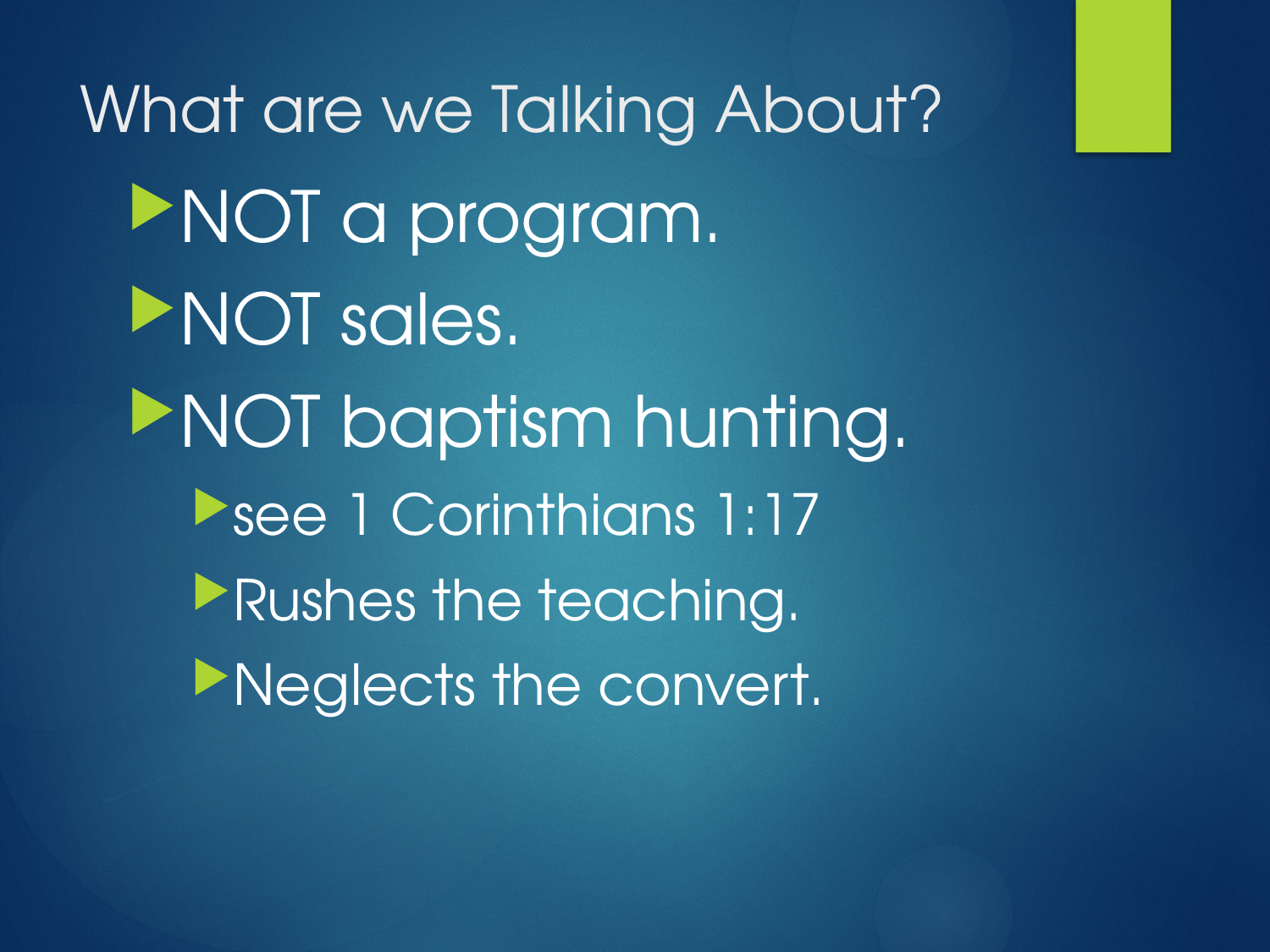

# What are we Talking About?
NOT a program.
NOT sales.
NOT baptism hunting.
see 1 Corinthians 1:17
Rushes the teaching.
Neglects the convert.